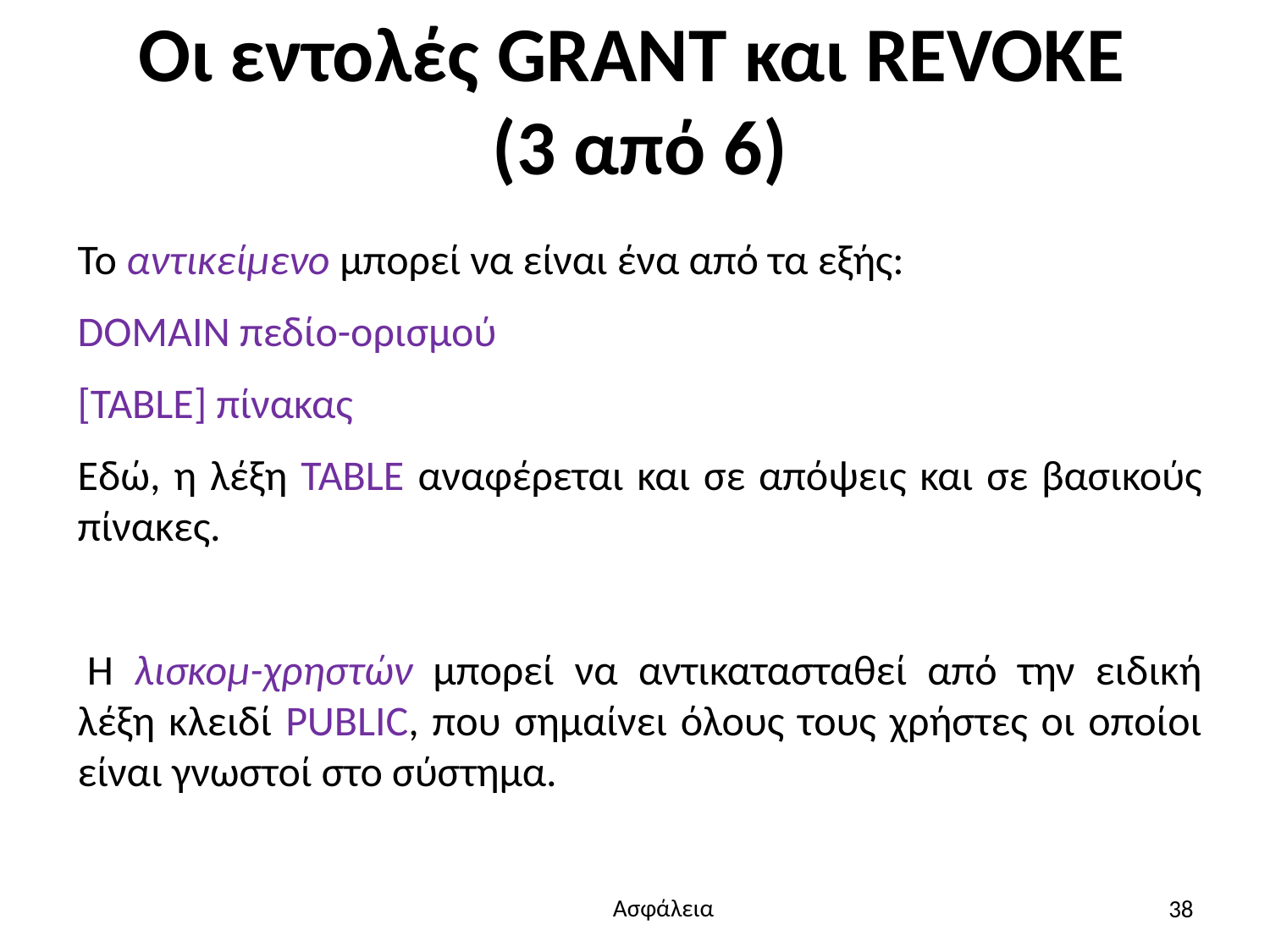

# Οι εντολές GRANT και REVOKE (3 από 6)
Το αντικείμενο μπορεί να είναι ένα από τα εξής:
DOMAIN πεδίο-ορισμού
[TABLE] πίνακας
Εδώ, η λέξη TABLE αναφέρεται και σε απόψεις και σε βασικούς πίνακες.

 Η λισκομ-χρηστών μπορεί να αντικατασταθεί από την ειδική λέξη κλειδί PUBLIC, που σημαίνει όλους τους χρήστες οι οποίοι είναι γνωστοί στο σύστημα.
38
Ασφάλεια